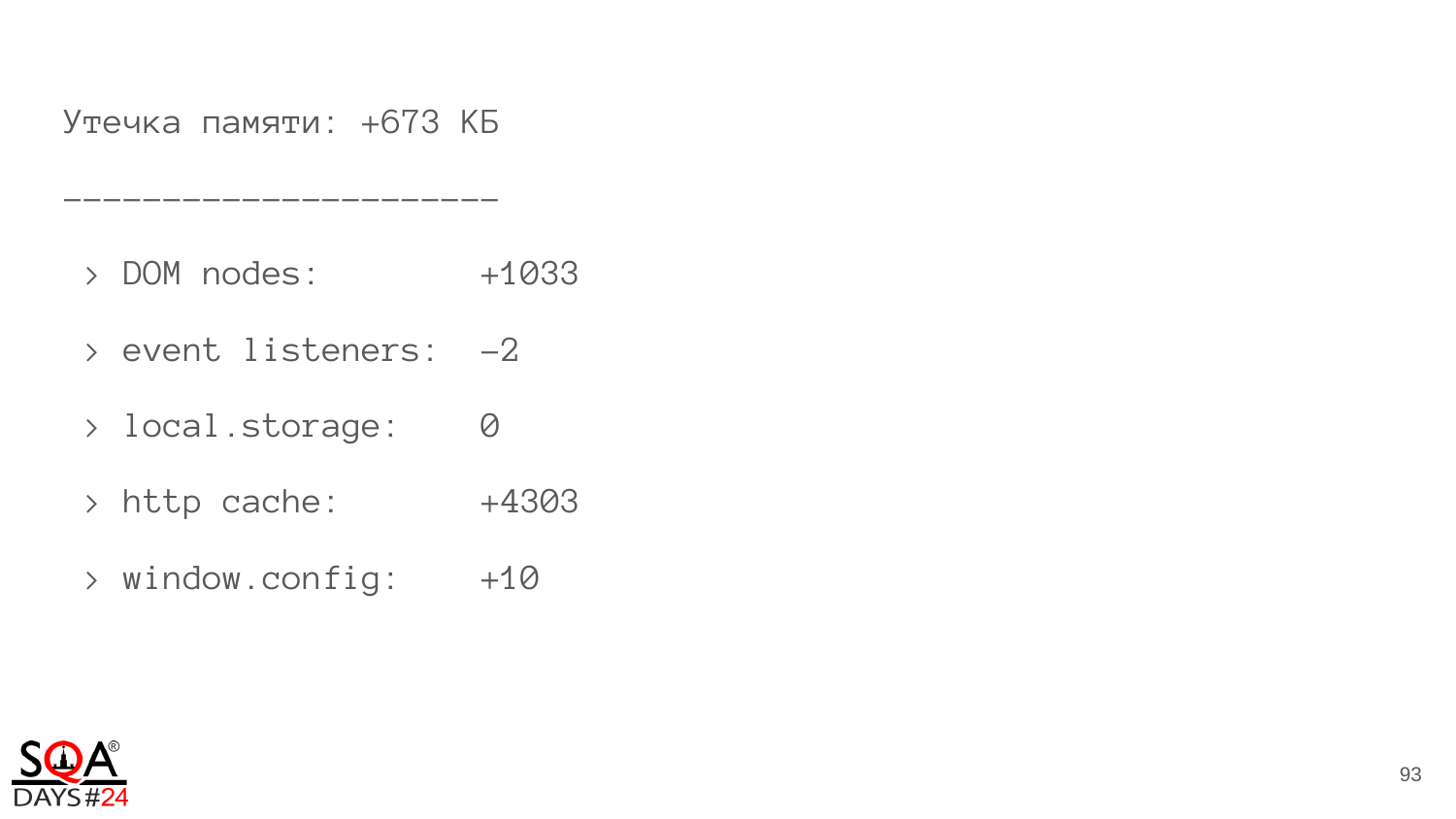

Утечка памяти: +673 КБ
----------------------
 > DOM nodes:        +1033
 > event listeners:  -2
 > local.storage:    0
 > http сache:       +4303
 > window.config:    +10

93